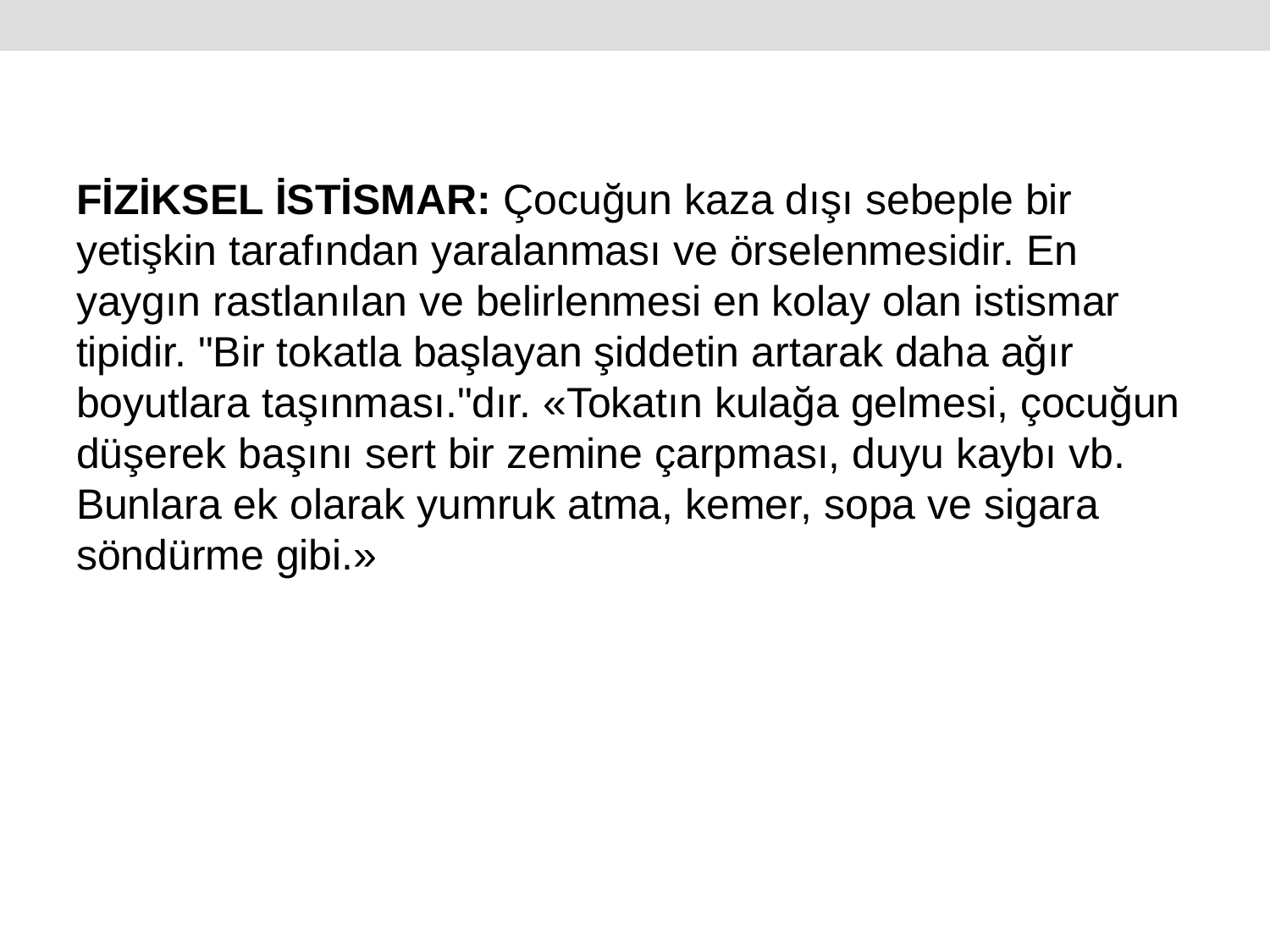

FİZİKSEL İSTİSMAR: Çocuğun kaza dışı sebeple bir yetişkin tarafından yaralanması ve örselenmesidir. En yaygın rastlanılan ve belirlenmesi en kolay olan istismar tipidir. "Bir tokatla başlayan şiddetin artarak daha ağır boyutlara taşınması."dır. «Tokatın kulağa gelmesi, çocuğun düşerek başını sert bir zemine çarpması, duyu kaybı vb. Bunlara ek olarak yumruk atma, kemer, sopa ve sigara söndürme gibi.»